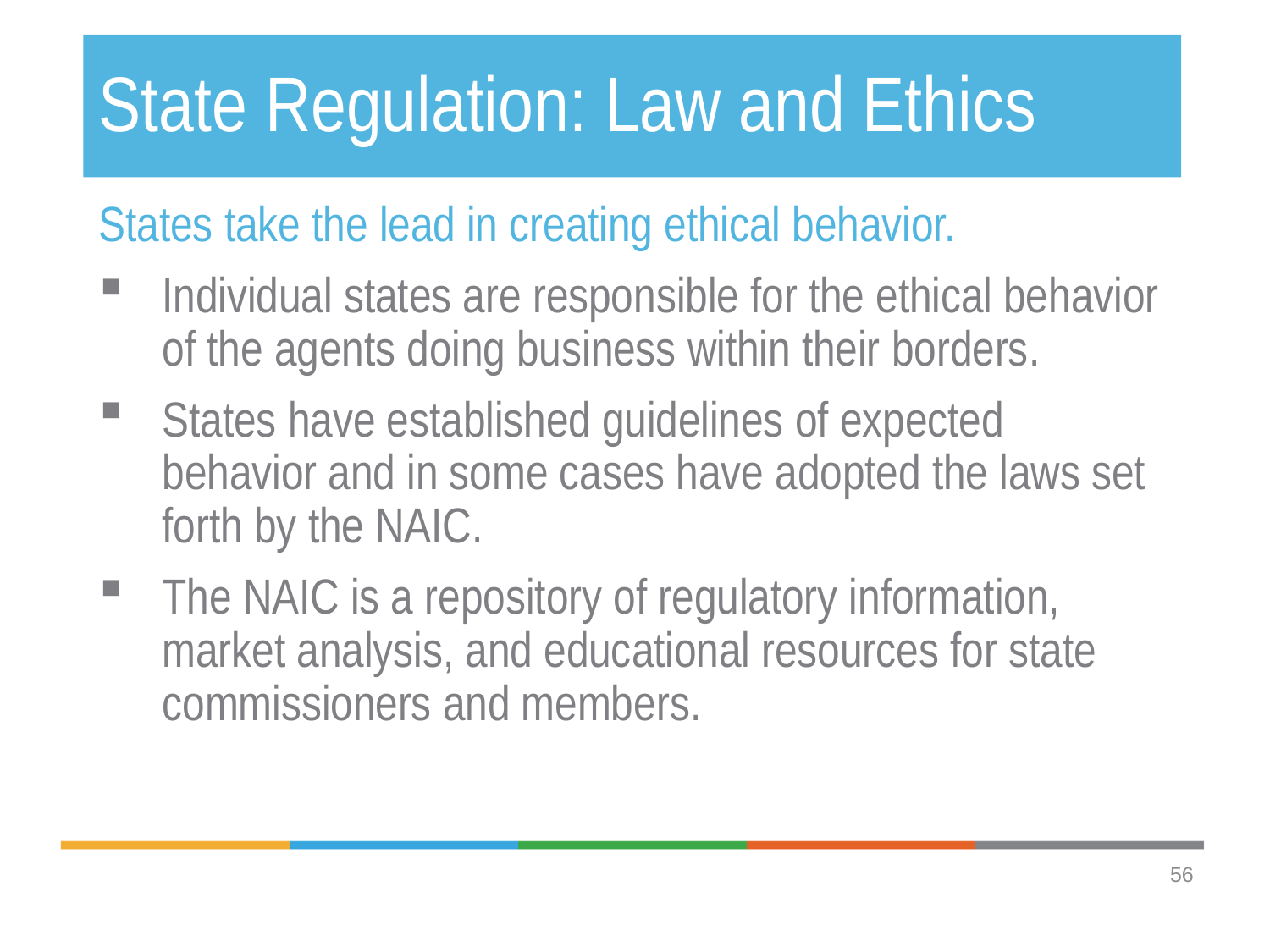

# State Regulation: Law and Ethics
States take the lead in creating ethical behavior.
Individual states are responsible for the ethical behavior of the agents doing business within their borders.
States have established guidelines of expected behavior and in some cases have adopted the laws set forth by the NAIC.
The NAIC is a repository of regulatory information, market analysis, and educational resources for state commissioners and members.